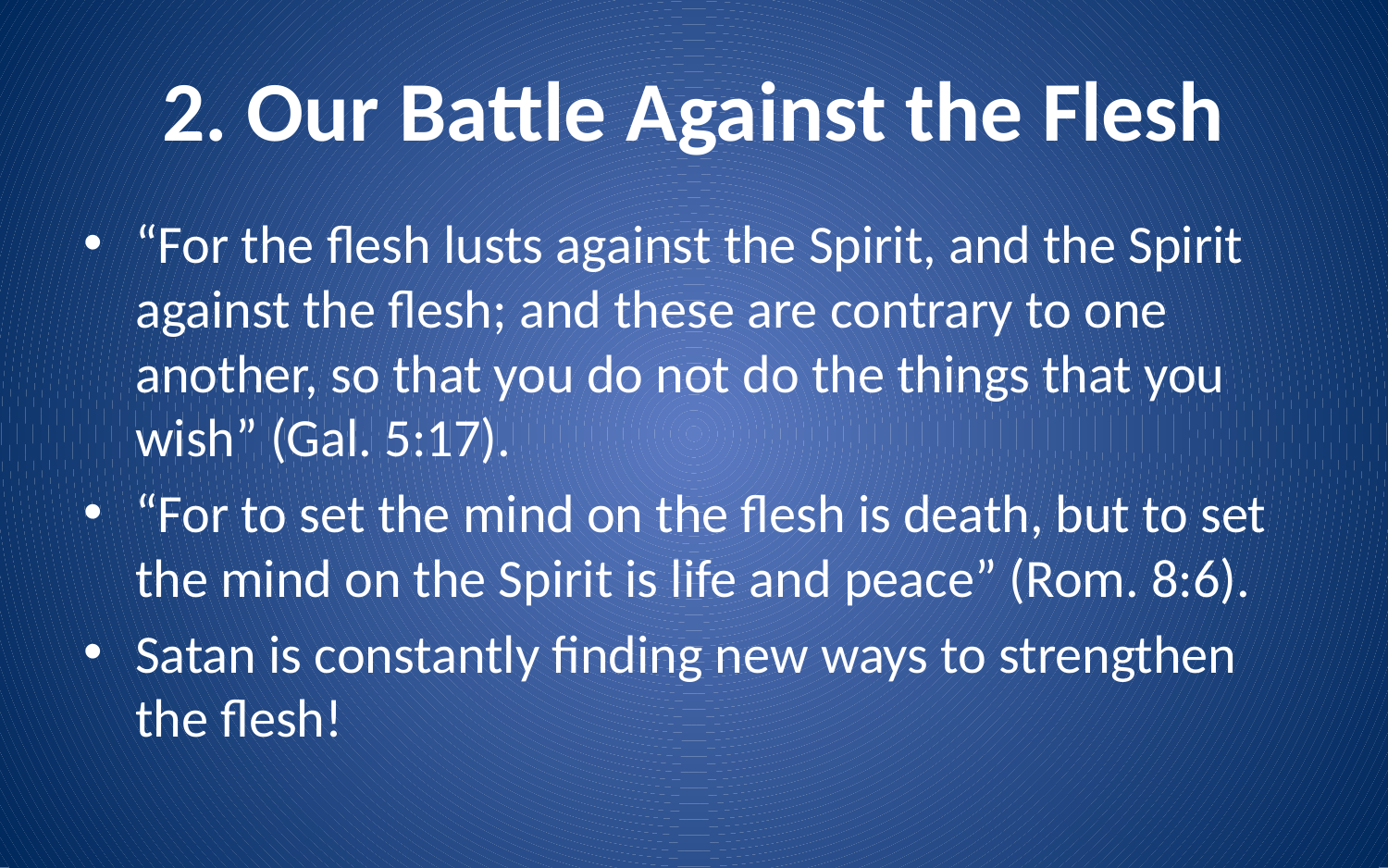

# 2. Our Battle Against the Flesh
“For the flesh lusts against the Spirit, and the Spirit against the flesh; and these are contrary to one another, so that you do not do the things that you wish” (Gal. 5:17).
“For to set the mind on the flesh is death, but to set the mind on the Spirit is life and peace” (Rom. 8:6).
Satan is constantly finding new ways to strengthen the flesh!